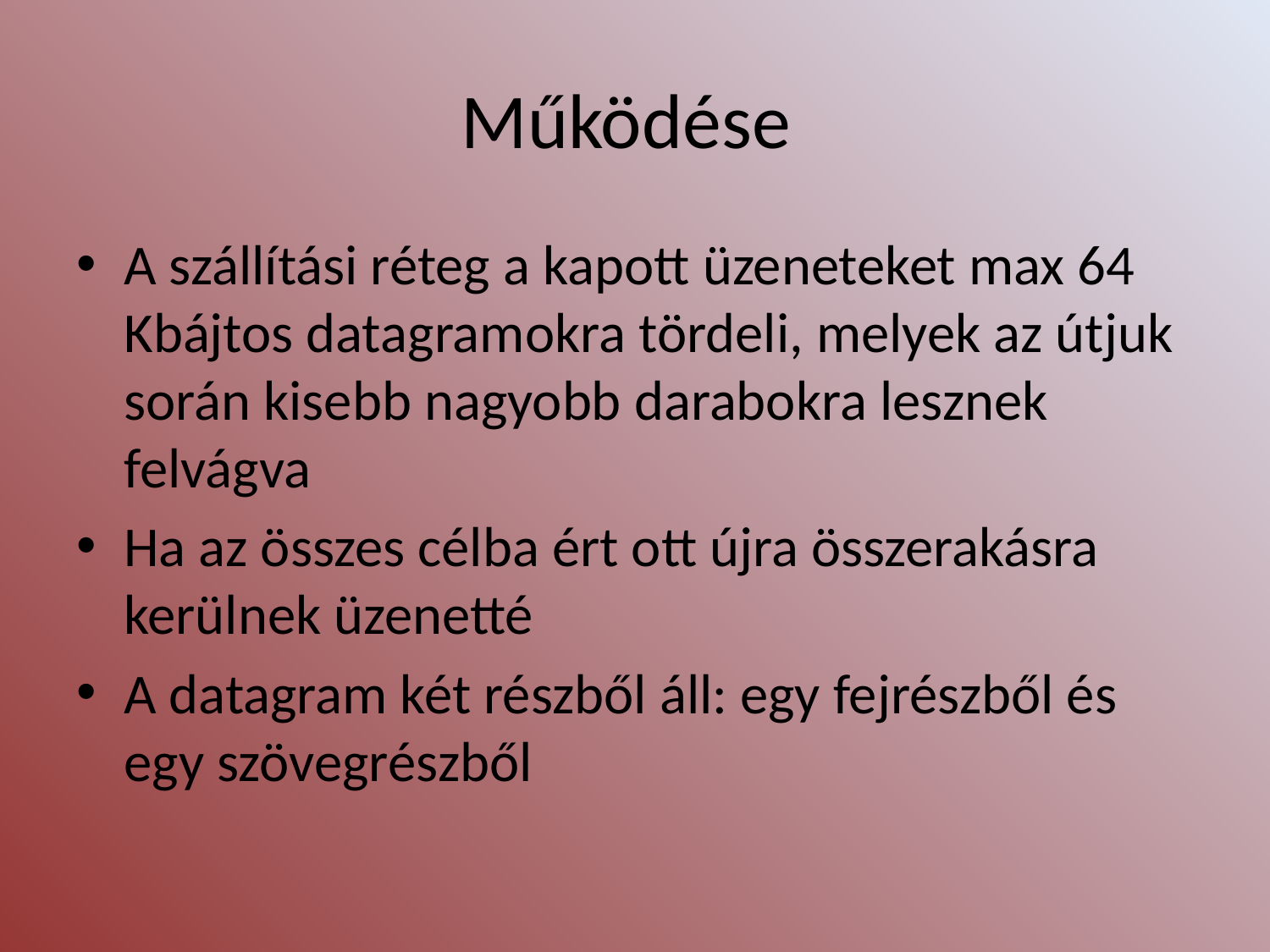

# Működése
A szállítási réteg a kapott üzeneteket max 64 Kbájtos datagramokra tördeli, melyek az útjuk során kisebb nagyobb darabokra lesznek felvágva
Ha az összes célba ért ott újra összerakásra kerülnek üzenetté
A datagram két részből áll: egy fejrészből és egy szövegrészből